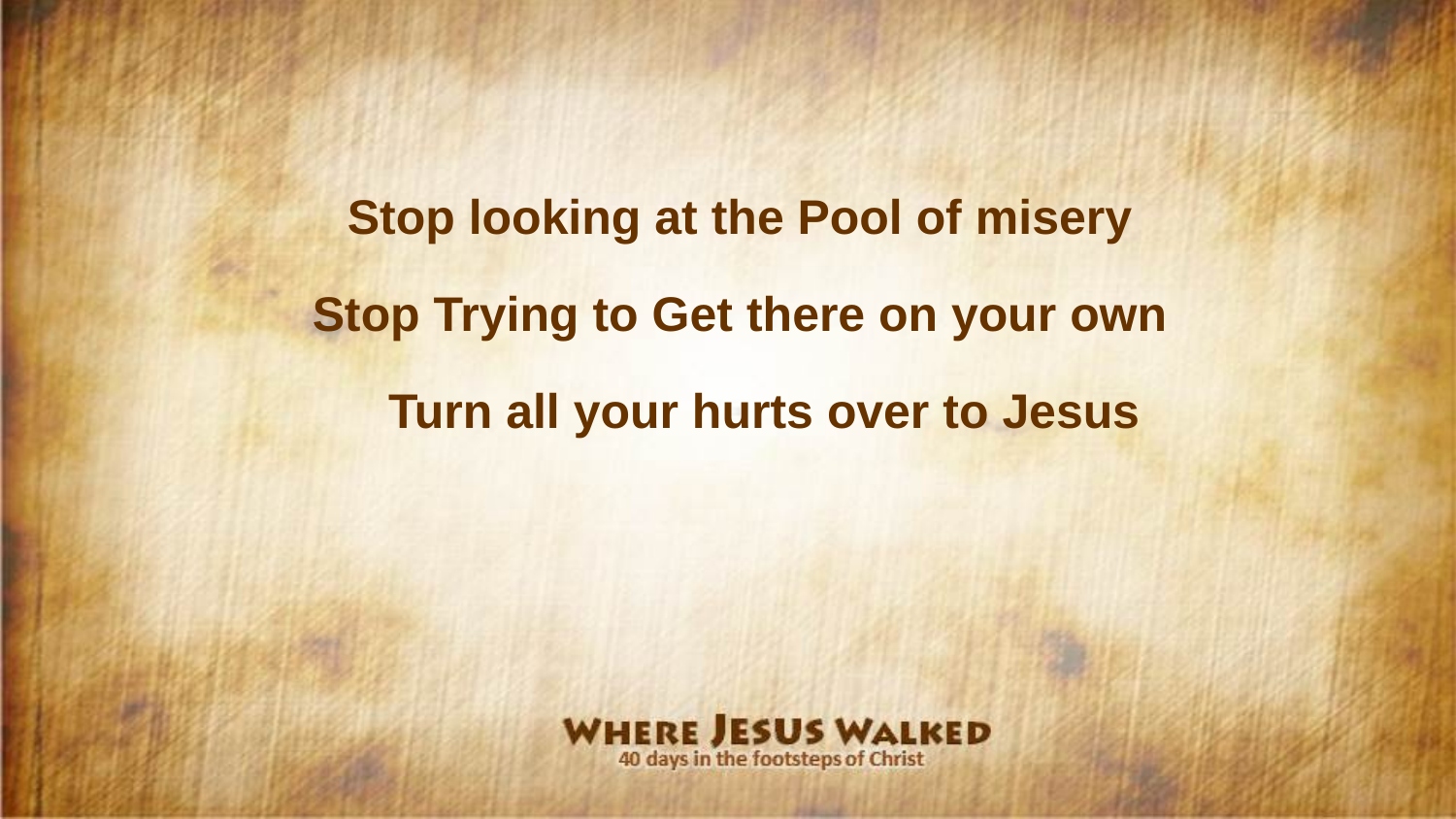

Stop looking at the Pool of misery
Stop Trying to Get there on your own
Turn all your hurts over to Jesus